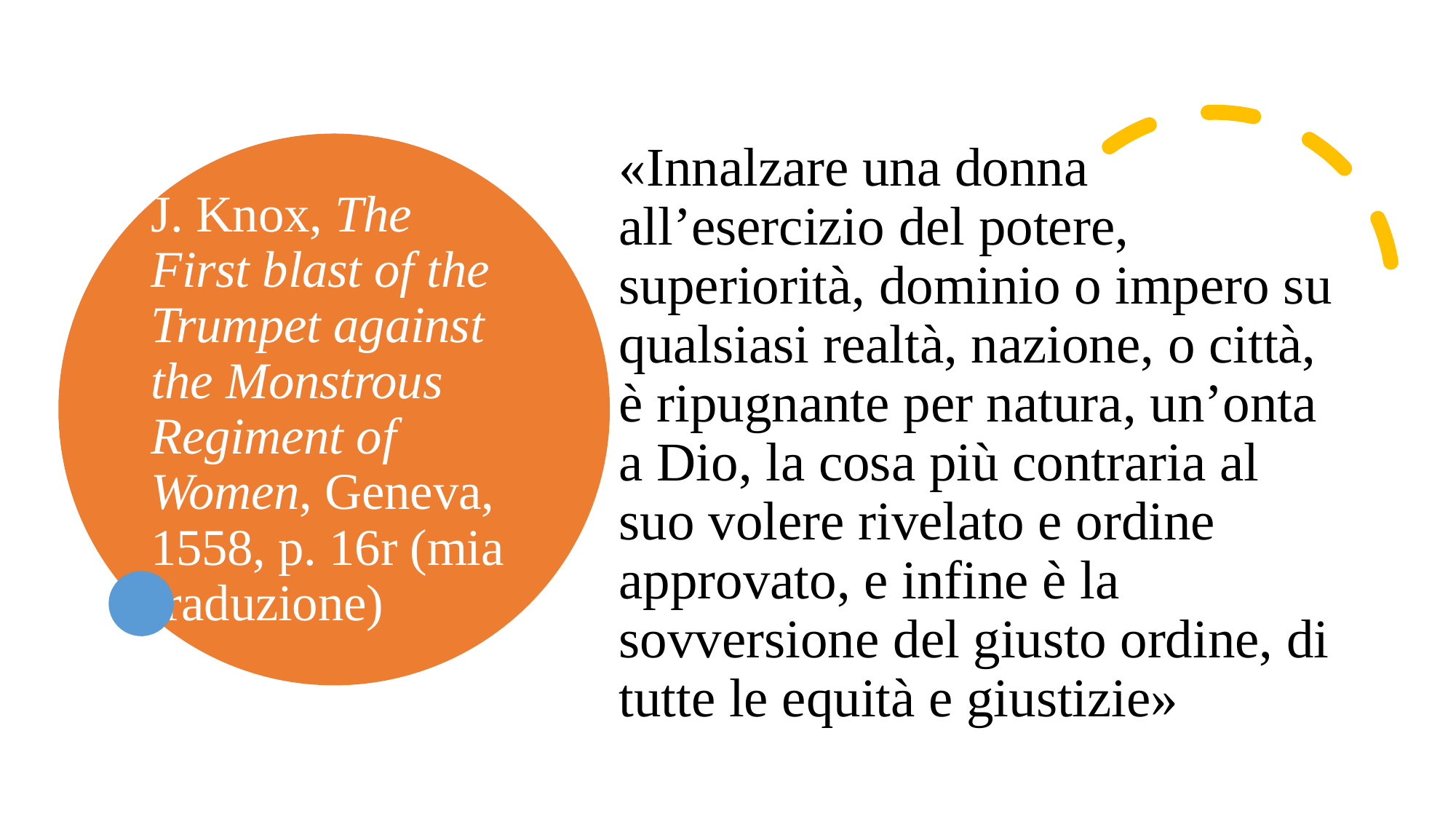

«Innalzare una donna all’esercizio del potere, superiorità, dominio o impero su qualsiasi realtà, nazione, o città, è ripugnante per natura, un’onta a Dio, la cosa più contraria al suo volere rivelato e ordine approvato, e infine è la sovversione del giusto ordine, di tutte le equità e giustizie»
# J. Knox, The First blast of the Trumpet against the Monstrous Regiment of Women, Geneva, 1558, p. 16r (mia traduzione)